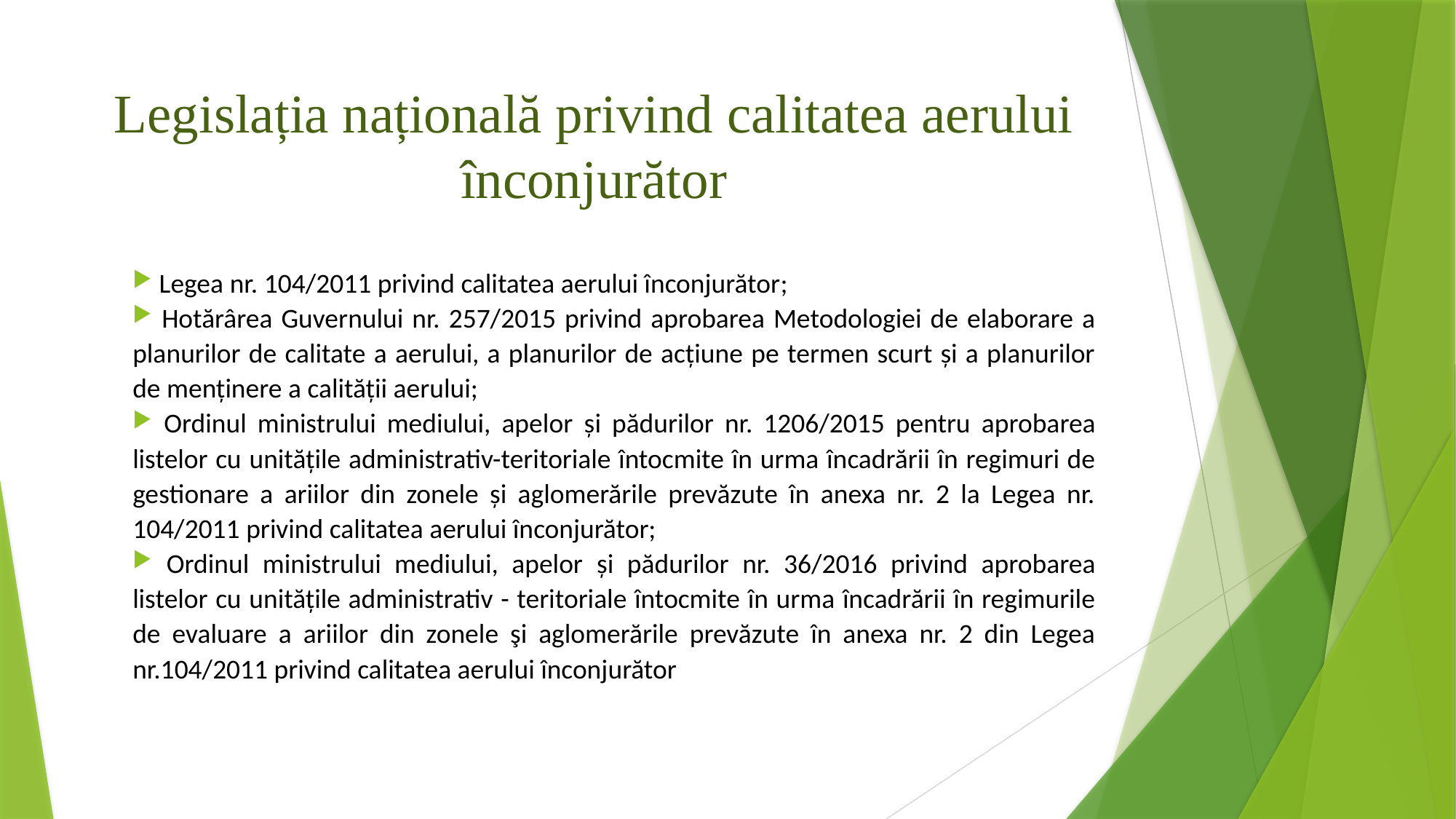

# Legislația națională privind calitatea aerului înconjurător
 Legea nr. 104/2011 privind calitatea aerului înconjurător;
 Hotărârea Guvernului nr. 257/2015 privind aprobarea Metodologiei de elaborare a planurilor de calitate a aerului, a planurilor de acțiune pe termen scurt şi a planurilor de menținere a calității aerului;
 Ordinul ministrului mediului, apelor și pădurilor nr. 1206/2015 pentru aprobarea listelor cu unităţile administrativ-teritoriale întocmite în urma încadrării în regimuri de gestionare a ariilor din zonele şi aglomerările prevăzute în anexa nr. 2 la Legea nr. 104/2011 privind calitatea aerului înconjurător;
 Ordinul ministrului mediului, apelor și pădurilor nr. 36/2016 privind aprobarea listelor cu unitățile administrativ - teritoriale întocmite în urma încadrării în regimurile de evaluare a ariilor din zonele şi aglomerările prevăzute în anexa nr. 2 din Legea nr.104/2011 privind calitatea aerului înconjurător